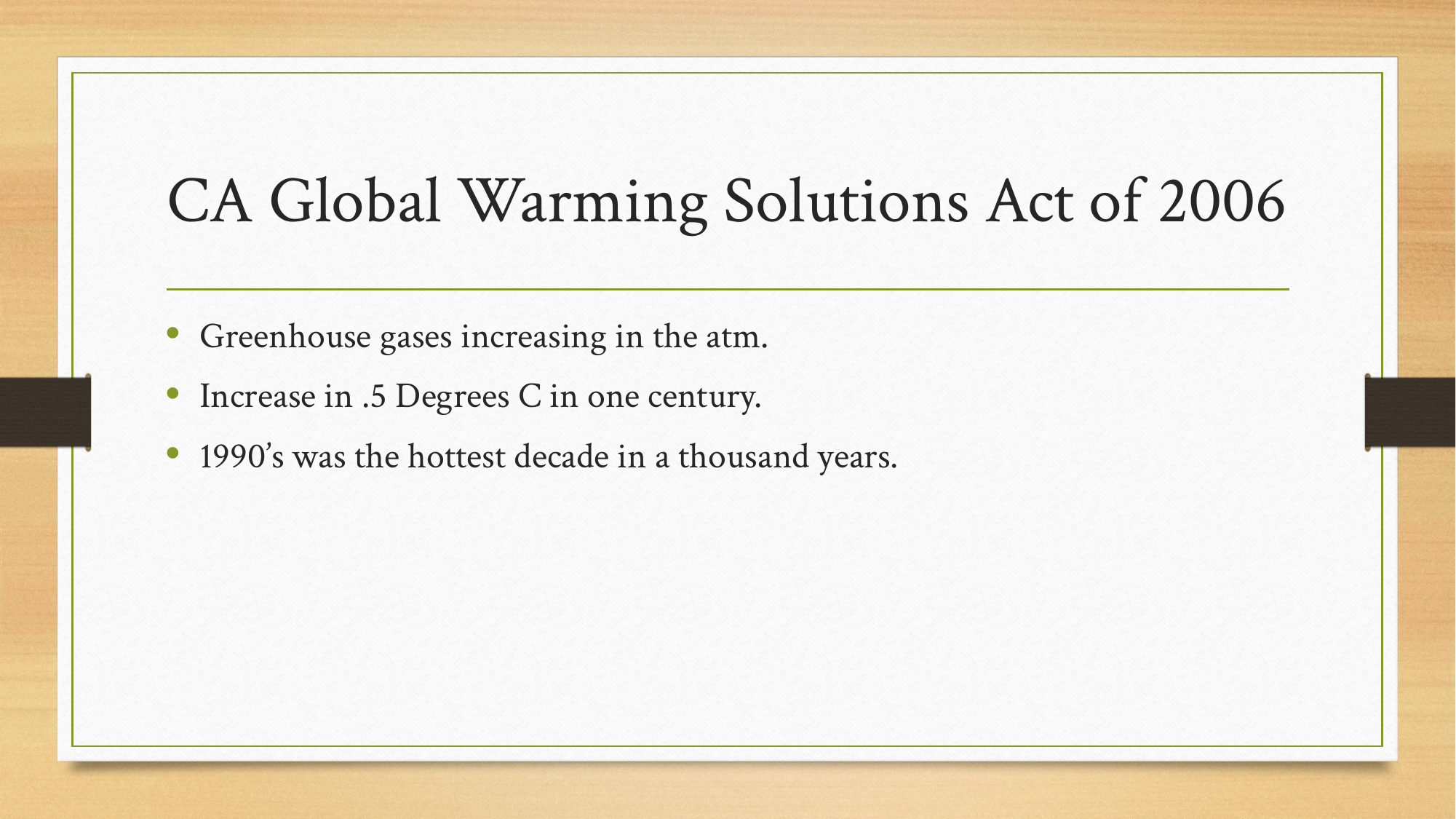

# CA Global Warming Solutions Act of 2006
Greenhouse gases increasing in the atm.
Increase in .5 Degrees C in one century.
1990’s was the hottest decade in a thousand years.